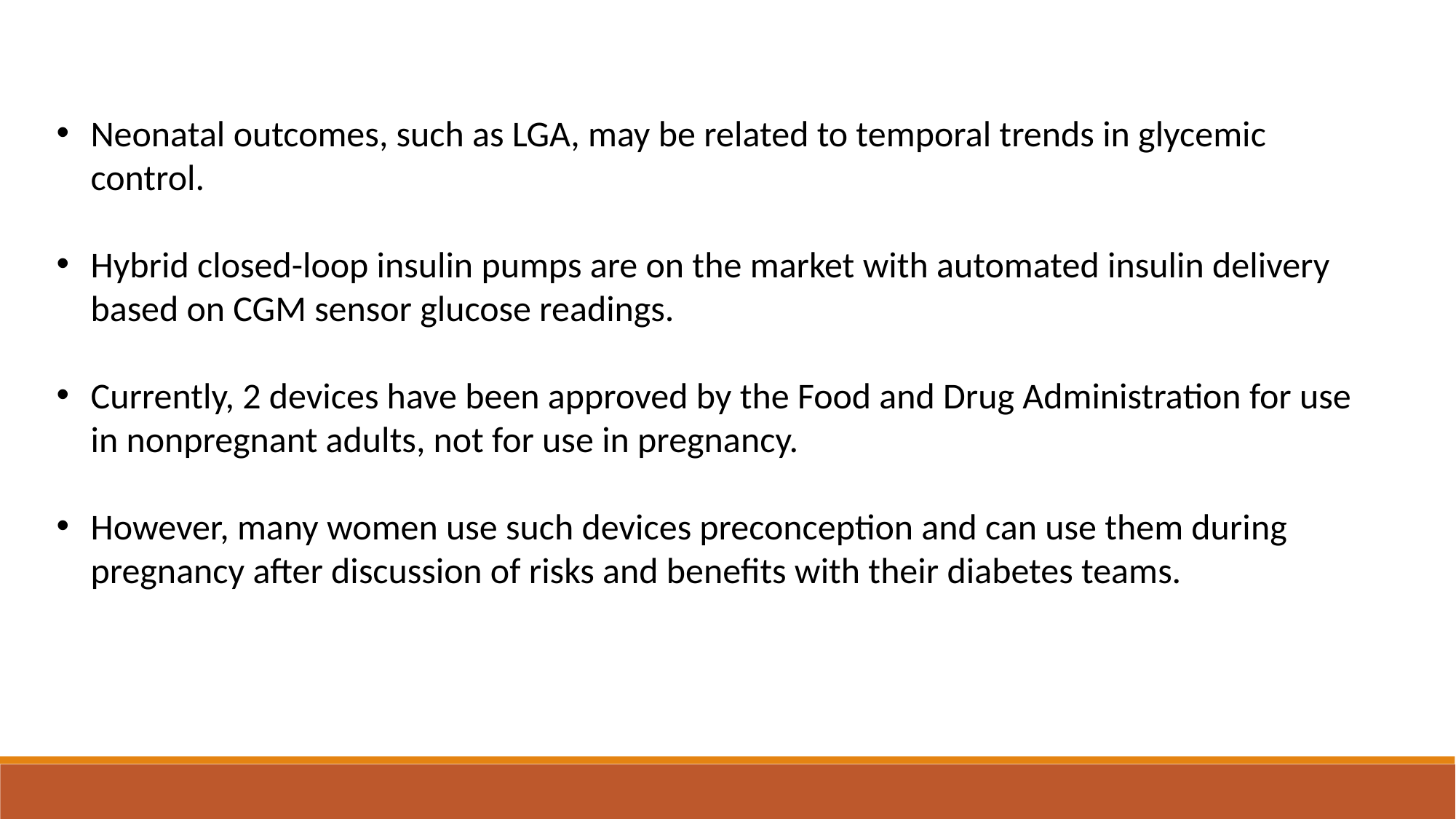

Neonatal outcomes, such as LGA, may be related to temporal trends in glycemic control.

Hybrid closed-loop insulin pumps are on the market with automated insulin delivery based on CGM sensor glucose readings.

Currently, 2 devices have been approved by the Food and Drug Administration for use in nonpregnant adults, not for use in pregnancy.

However, many women use such devices preconception and can use them during pregnancy after discussion of risks and benefits with their diabetes teams.